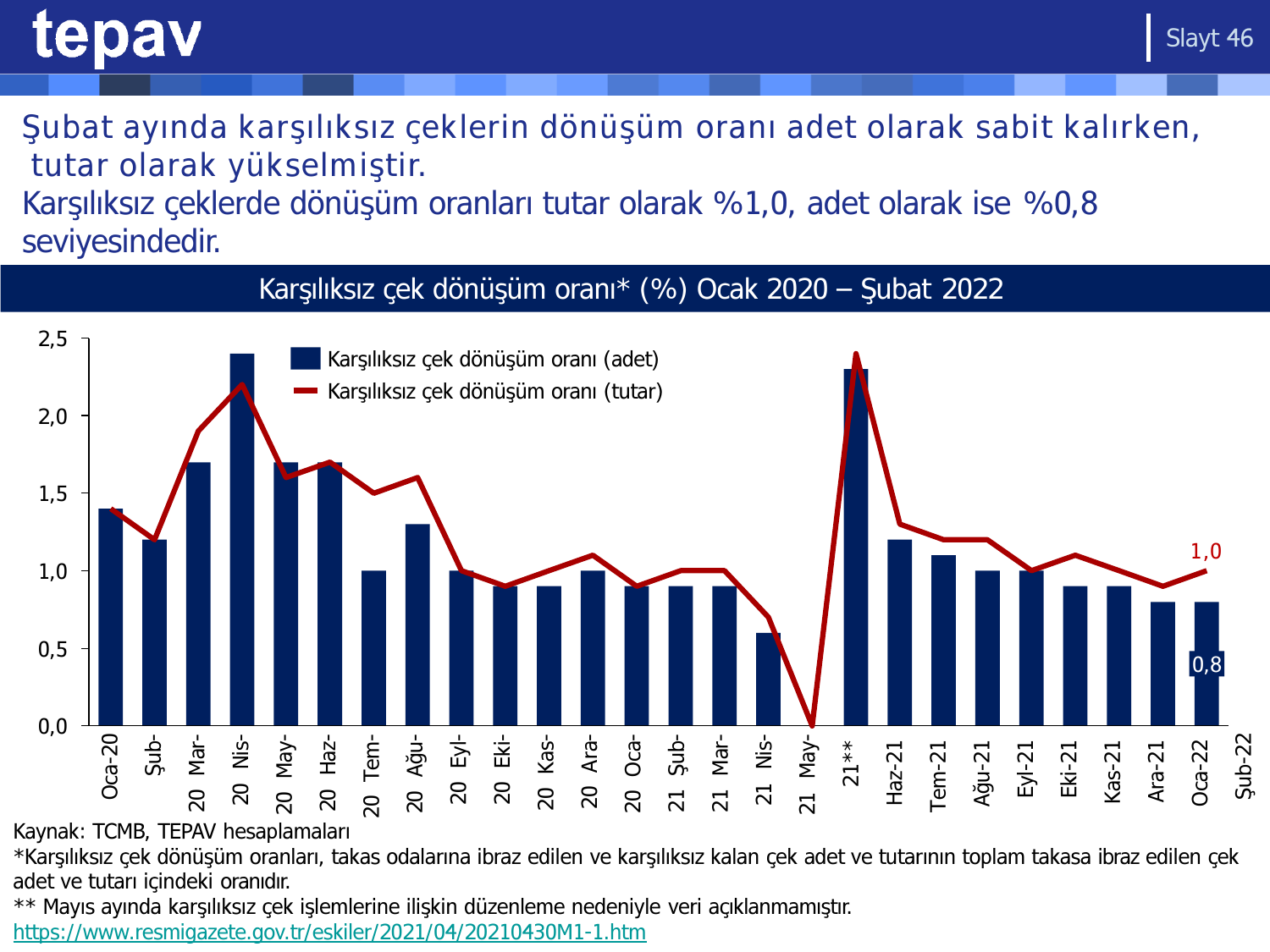

Slayt 46
# Şubat ayında karşılıksız çeklerin dönüşüm oranı adet olarak sabit kalırken,  tutar olarak yükselmiştir.
Karşılıksız çeklerde dönüşüm oranları tutar olarak %1,0, adet olarak ise %0,8
seviyesindedir.
Karşılıksız çek dönüşüm oranı* (%) Ocak 2020 – Şubat 2022

2,5

Karşılıksız çek dönüşüm oranı (adet)  Karşılıksız çek dönüşüm oranı (tutar)

2,0

1,5
1,0
1,0
0,5
0,8
0,0
Oca-20
Şub-20  Mar-20  Nis-20  May-20  Haz-20  Tem-20  Ağu-20  Eyl-20  Eki-20  Kas-20  Ara-20  Oca-21  Şub-21  Mar-21  Nis-21  May-21**  Haz-21  Tem-21  Ağu-21  Eyl-21  Eki-21  Kas-21  Ara-21  Oca-22  Şub-22
Kaynak: TCMB, TEPAV hesaplamaları
*Karşılıksız çek dönüşüm oranları, takas odalarına ibraz edilen ve karşılıksız kalan çek adet ve tutarının toplam takasa ibraz edilen çek  adet ve tutarı içindeki oranıdır.
** Mayıs ayında karşılıksız çek işlemlerine ilişkin düzenleme nedeniyle veri açıklanmamıştır.  https://www.resmigazete.gov.tr/eskiler/2021/04/20210430M1-1.htm